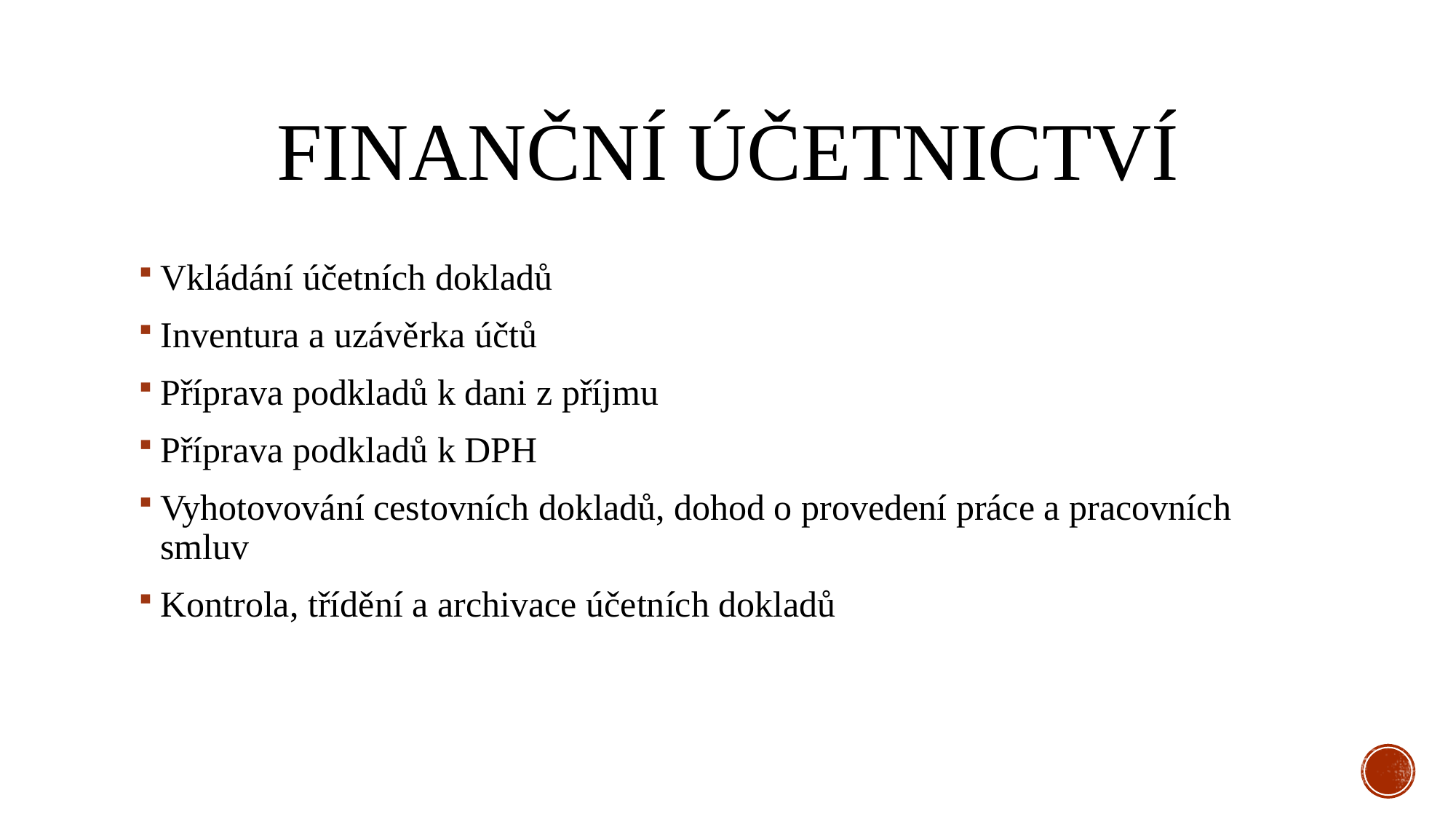

# Finanční účetnictví
Vkládání účetních dokladů
Inventura a uzávěrka účtů
Příprava podkladů k dani z příjmu
Příprava podkladů k DPH
Vyhotovování cestovních dokladů, dohod o provedení práce a pracovních smluv
Kontrola, třídění a archivace účetních dokladů